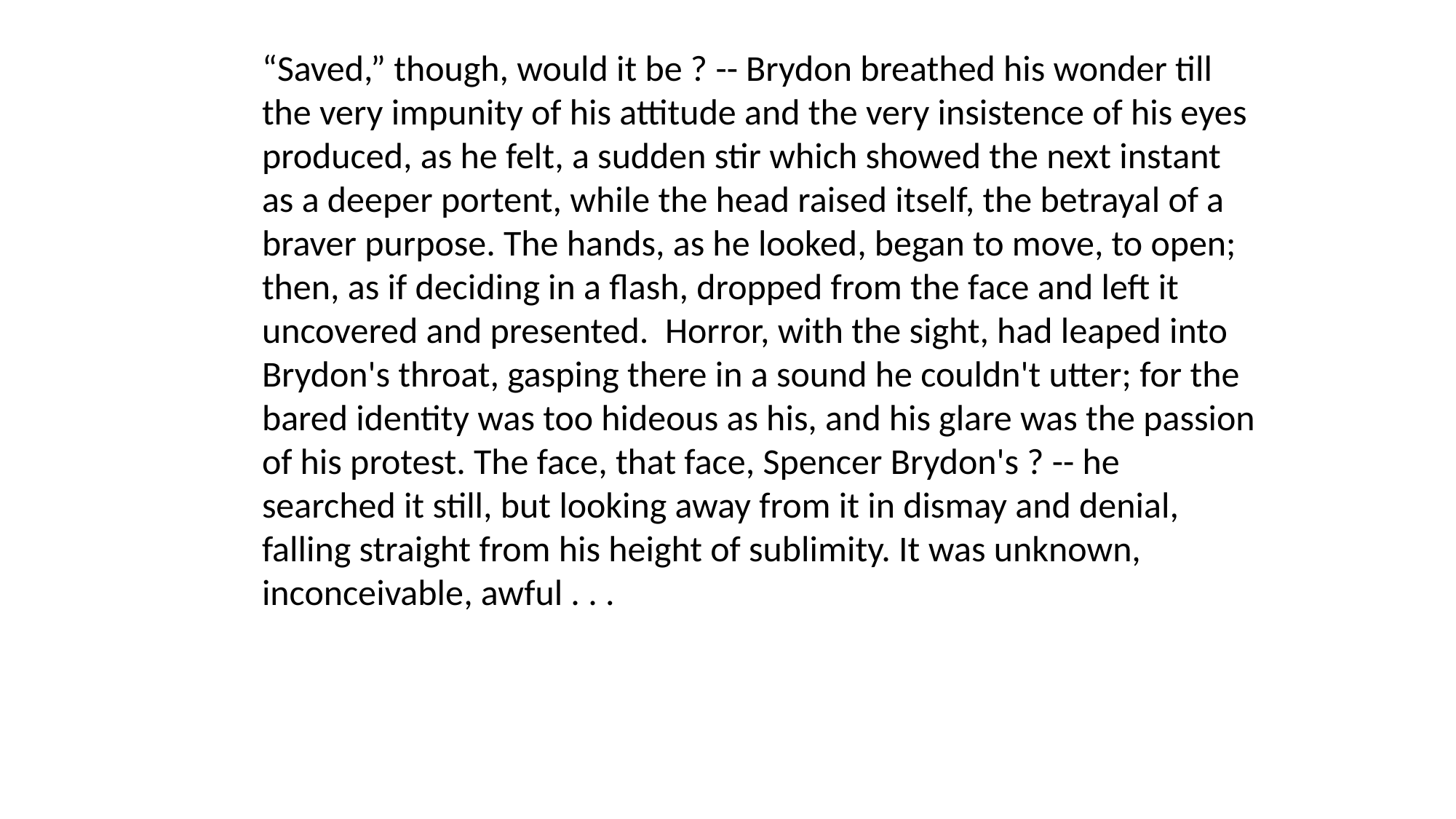

“Saved,” though, would it be ? -- Brydon breathed his wonder till the very impunity of his attitude and the very insistence of his eyes produced, as he felt, a sudden stir which showed the next instant as a deeper portent, while the head raised itself, the betrayal of a braver purpose. The hands, as he looked, began to move, to open; then, as if deciding in a flash, dropped from the face and left it uncovered and presented.  Horror, with the sight, had leaped into Brydon's throat, gasping there in a sound he couldn't utter; for the bared identity was too hideous as his, and his glare was the passion of his protest. The face, that face, Spencer Brydon's ? -- he searched it still, but looking away from it in dismay and denial, falling straight from his height of sublimity. It was unknown, inconceivable, awful . . .